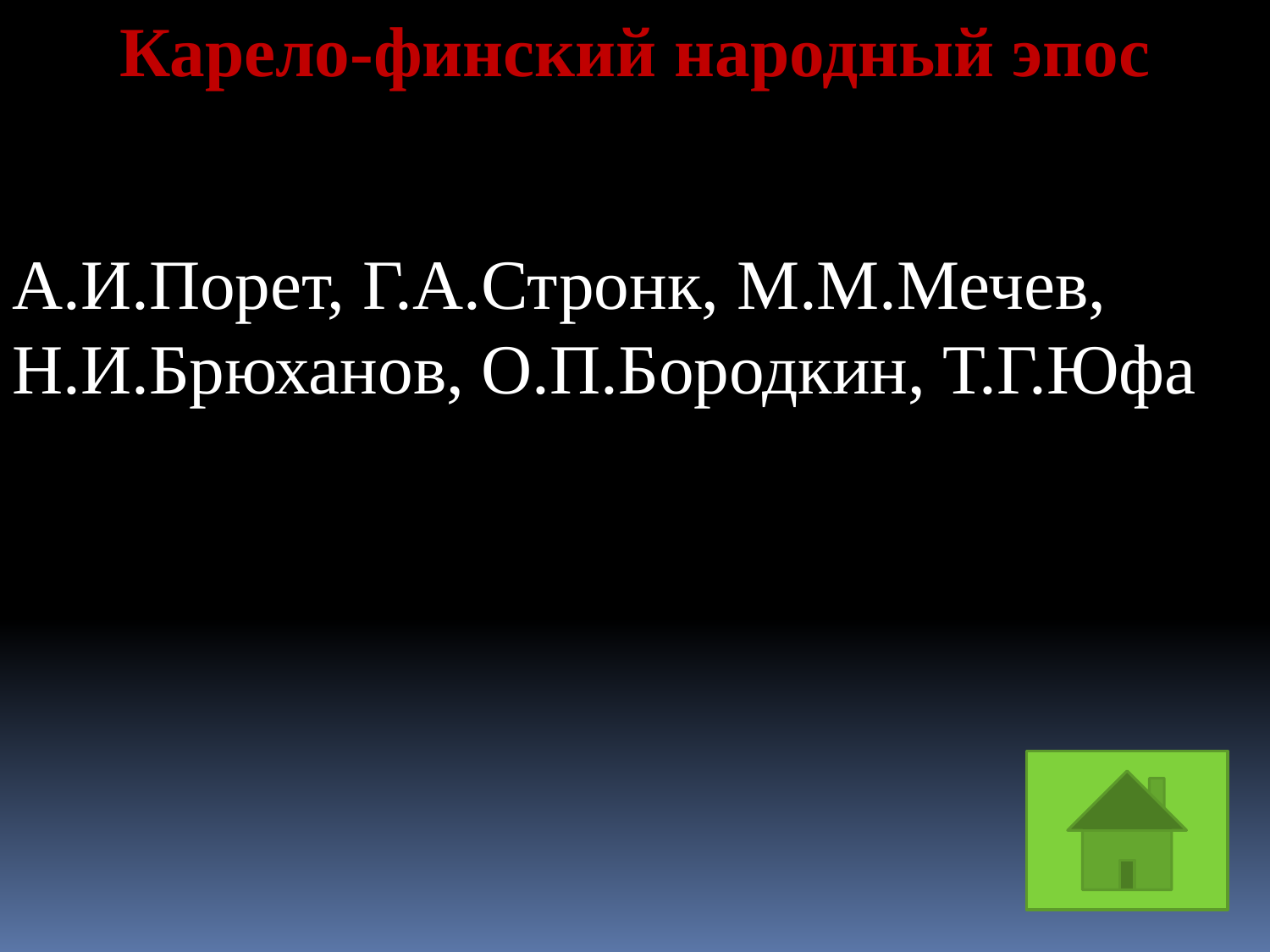

Карело-финский народный эпос
А.И.Порет, Г.А.Стронк, М.М.Мечев, Н.И.Брюханов, О.П.Бородкин, Т.Г.Юфа